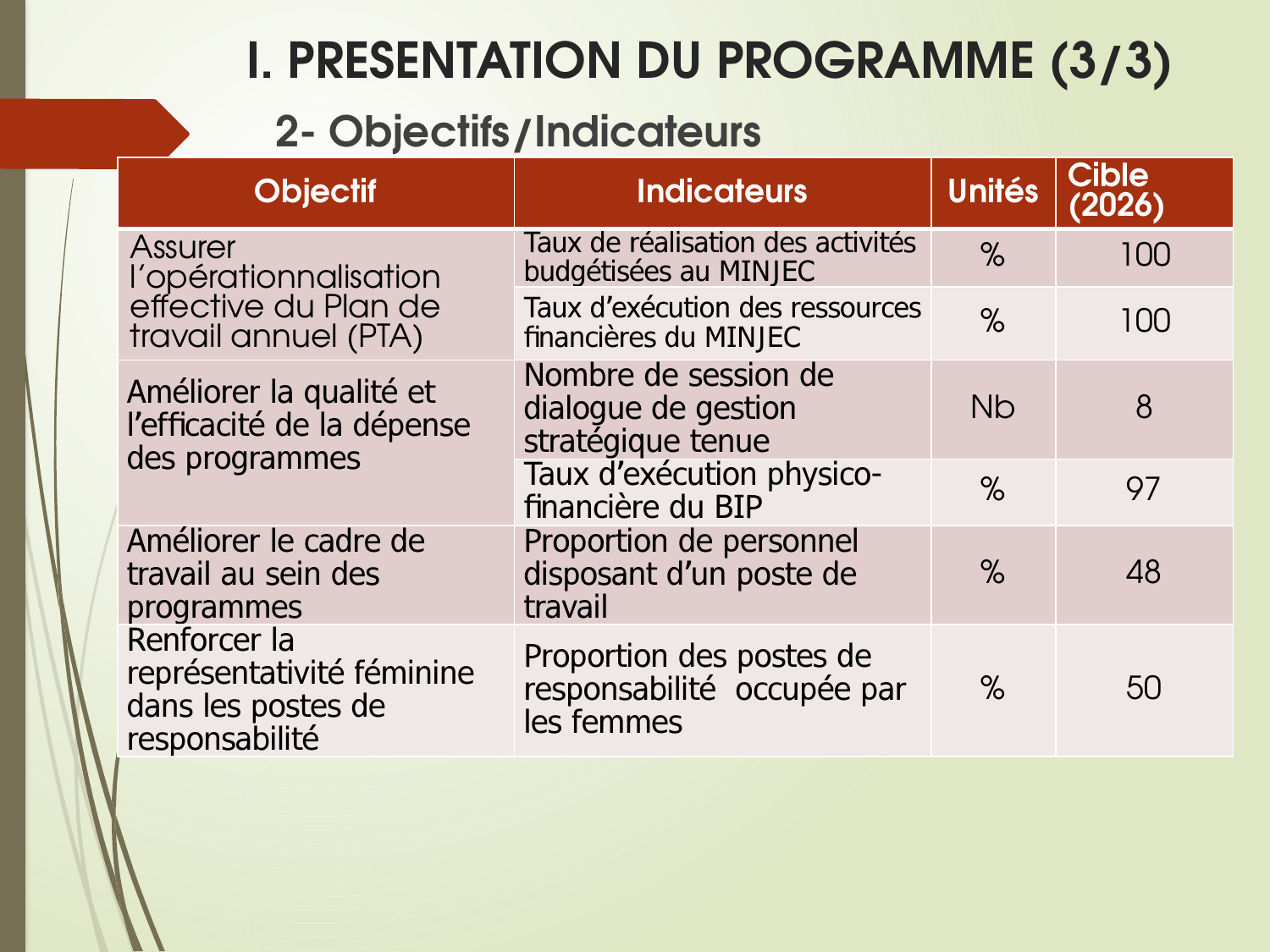

# I. PRESENTATION DU PROGRAMME (3/3)
              2- Objectifs/Indicateurs

| Objectif | Indicateurs | Unités | Cible (2026) |
| --- | --- | --- | --- |
| Assurer l’opérationnalisation effective du Plan de travail annuel (PTA) | Taux de réalisation des activités budgétisées au MINJEC | % | 100 |
|  | Taux d’exécution des ressources financières du MINJEC | % | 100 |
| Améliorer la qualité et l’efficacité de la dépense des programmes | Nombre de session de dialogue de gestion stratégique tenue | Nb | 8 |
|  | Taux d’exécution physico-financière du BIP | % | 97 |
| Améliorer le cadre de travail au sein des programmes | Proportion de personnel disposant d’un poste de travail | % | 48 |
| Renforcer la représentativité féminine dans les postes de responsabilité | Proportion des postes de responsabilité occupée par les femmes | % | 50 |